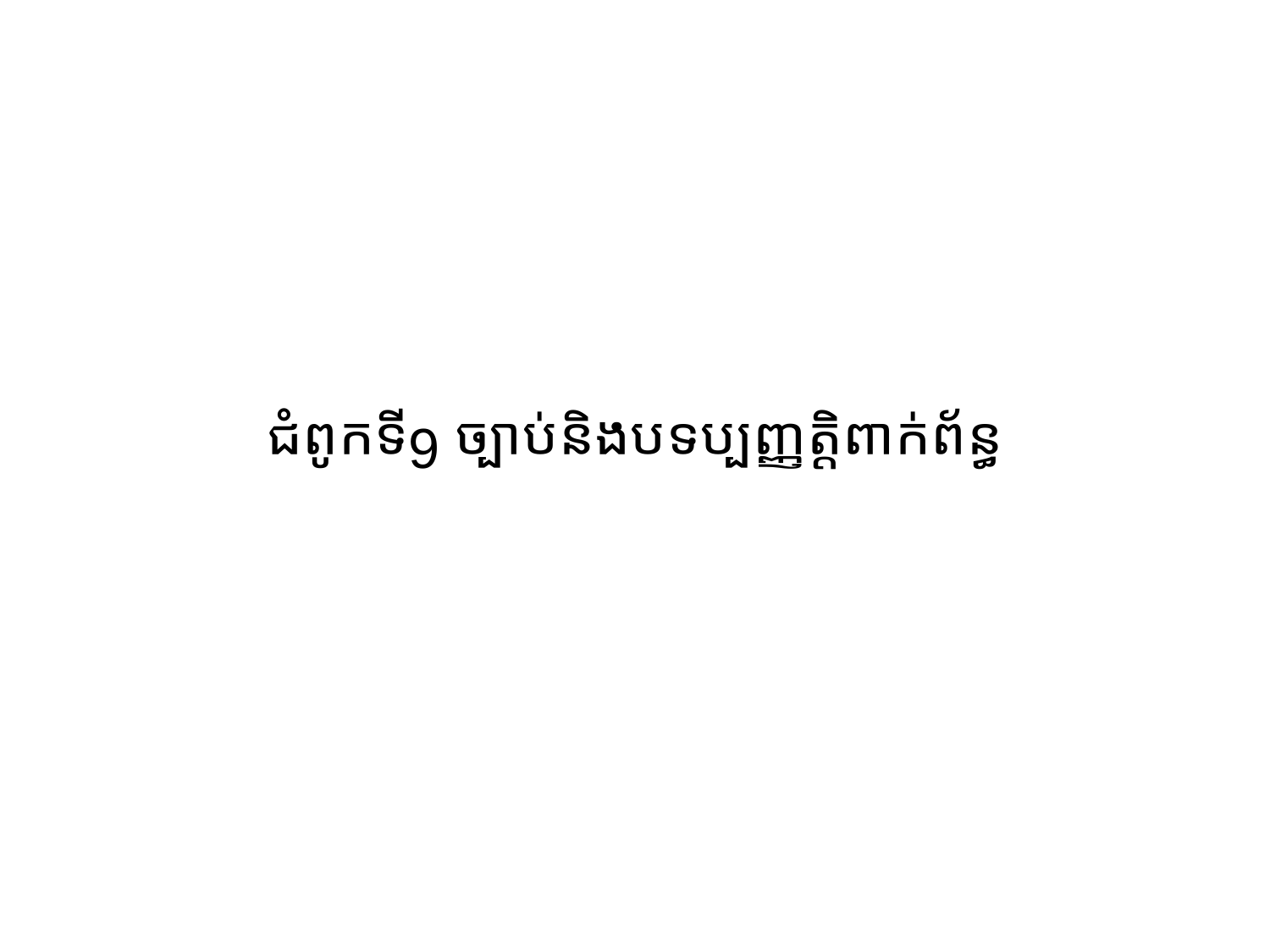

# ជំពូកទី9 ច្បាប់និងបទប្បញ្ញត្តិពាក់ព័ន្ធ